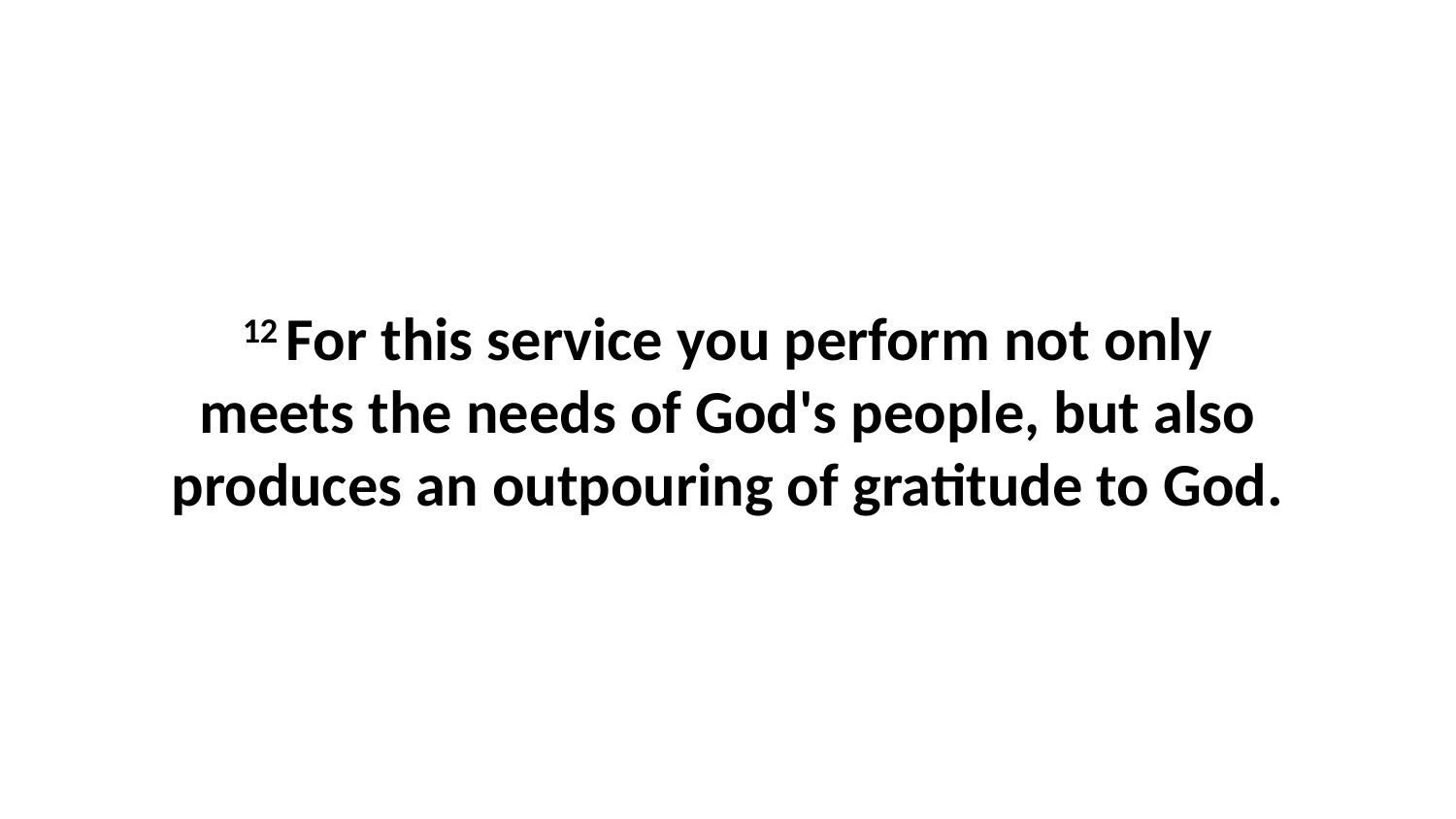

12 For this service you perform not only meets the needs of God's people, but also produces an outpouring of gratitude to God.